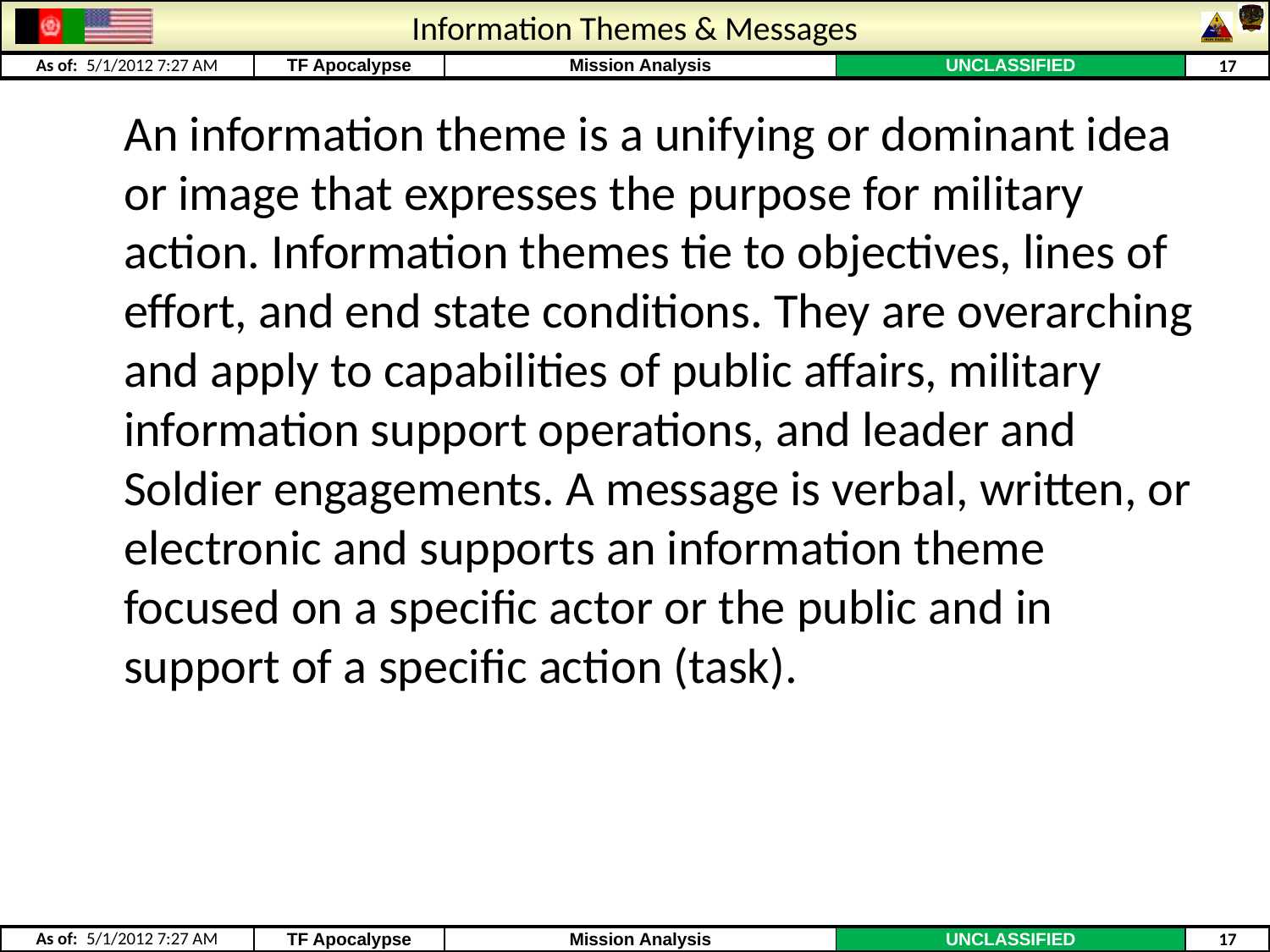

# Information Themes & Messages
	An information theme is a unifying or dominant idea or image that expresses the purpose for military action. Information themes tie to objectives, lines of effort, and end state conditions. They are overarching and apply to capabilities of public affairs, military information support operations, and leader and Soldier engagements. A message is verbal, written, or electronic and supports an information theme focused on a specific actor or the public and in support of a specific action (task).